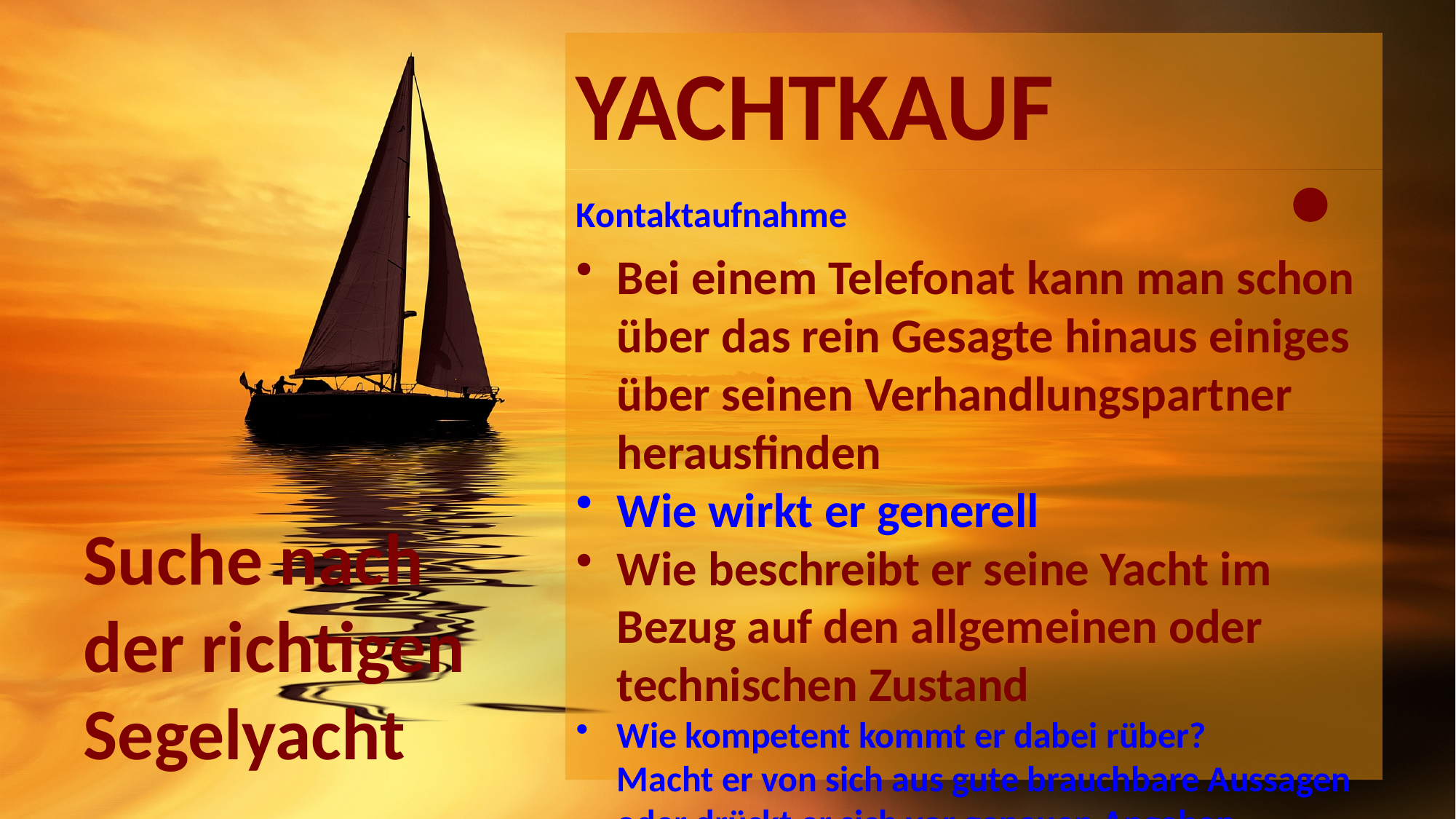

# YACHTKAUF
Kontaktaufnahme

Bei einem Telefonat kann man schon über das rein Gesagte hinaus einiges über seinen Verhandlungspartner herausfinden
Wie wirkt er generell
Wie beschreibt er seine Yacht im Bezug auf den allgemeinen oder technischen Zustand
Wie kompetent kommt er dabei rüber?
Macht er von sich aus gute brauchbare Aussagen oder drückt er sich vor genauen Angaben.
Klar ist:  Dieses “ Abtasten “
geschieht natürlich in beiden Richtungen
Suche nach der richtigen Segelyacht